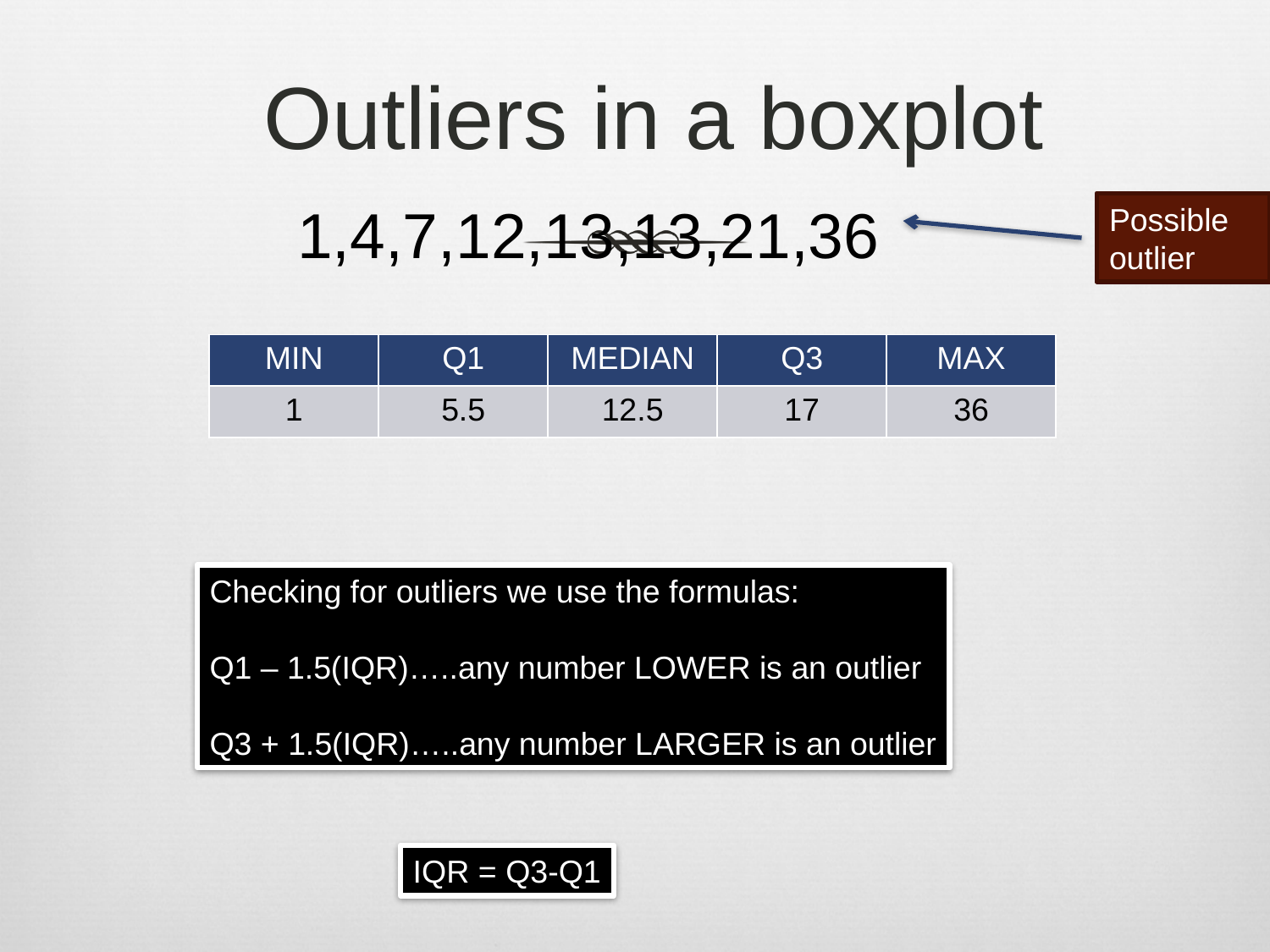

# Outliers in a boxplot
1,4,7,12,13,13,21,36
Possible outlier
| MIN | Q1 | MEDIAN | Q3 | MAX |
| --- | --- | --- | --- | --- |
| 1 | 5.5 | 12.5 | 17 | 36 |
Checking for outliers we use the formulas:

Q1 – 1.5(IQR)…..any number LOWER is an outlier

Q3 + 1.5(IQR)…..any number LARGER is an outlier
IQR = Q3-Q1